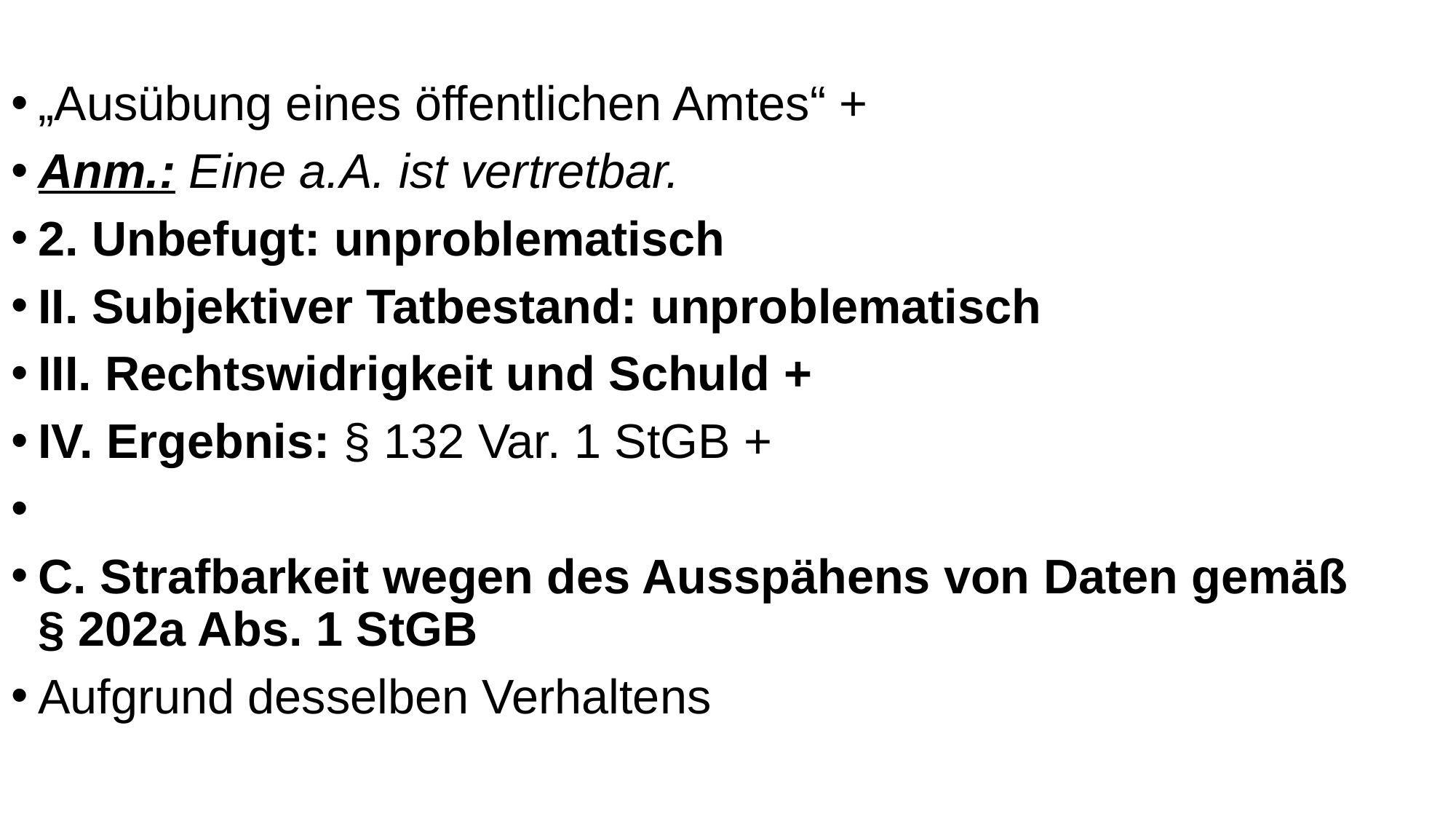

„Ausübung eines öffentlichen Amtes“ +
Anm.: Eine a.A. ist vertretbar.
2. Unbefugt: unproblematisch
II. Subjektiver Tatbestand: unproblematisch
III. Rechtswidrigkeit und Schuld +
IV. Ergebnis: § 132 Var. 1 StGB +

C. Strafbarkeit wegen des Ausspähens von Daten gemäß § 202a Abs. 1 StGB
Aufgrund desselben Verhaltens